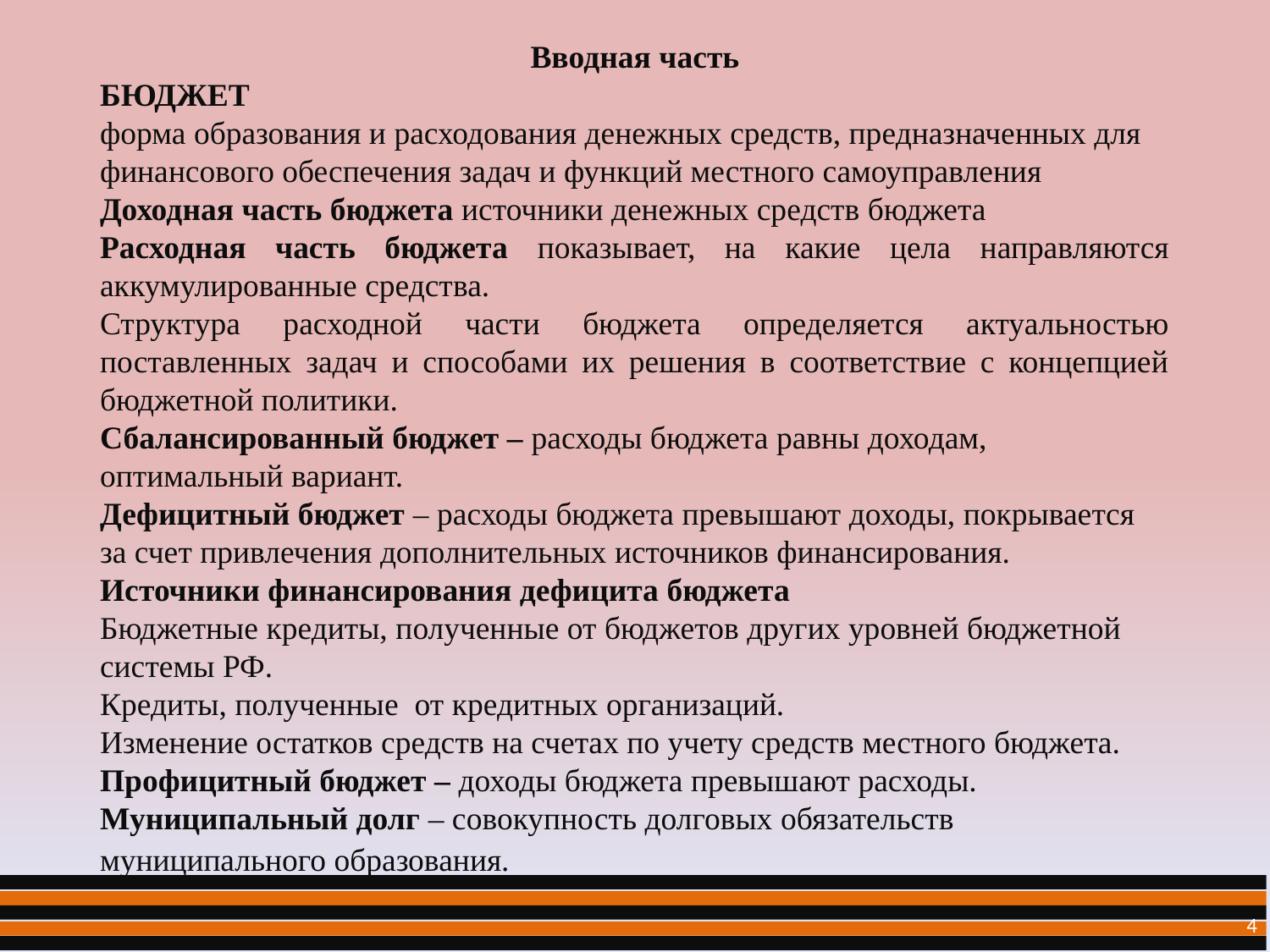

Вводная часть
БЮДЖЕТ
форма образования и расходования денежных средств, предназначенных для финансового обеспечения задач и функций местного самоуправления
Доходная часть бюджета источники денежных средств бюджета
Расходная часть бюджета показывает, на какие цела направляются аккумулированные средства.
Структура расходной части бюджета определяется актуальностью поставленных задач и способами их решения в соответствие с концепцией бюджетной политики.
Сбалансированный бюджет – расходы бюджета равны доходам, оптимальный вариант.
Дефицитный бюджет – расходы бюджета превышают доходы, покрывается за счет привлечения дополнительных источников финансирования.
Источники финансирования дефицита бюджета
Бюджетные кредиты, полученные от бюджетов других уровней бюджетной
системы РФ.
Кредиты, полученные  от кредитных организаций.
Изменение остатков средств на счетах по учету средств местного бюджета.
Профицитный бюджет – доходы бюджета превышают расходы.
Муниципальный долг – совокупность долговых обязательств муниципального образования.

4